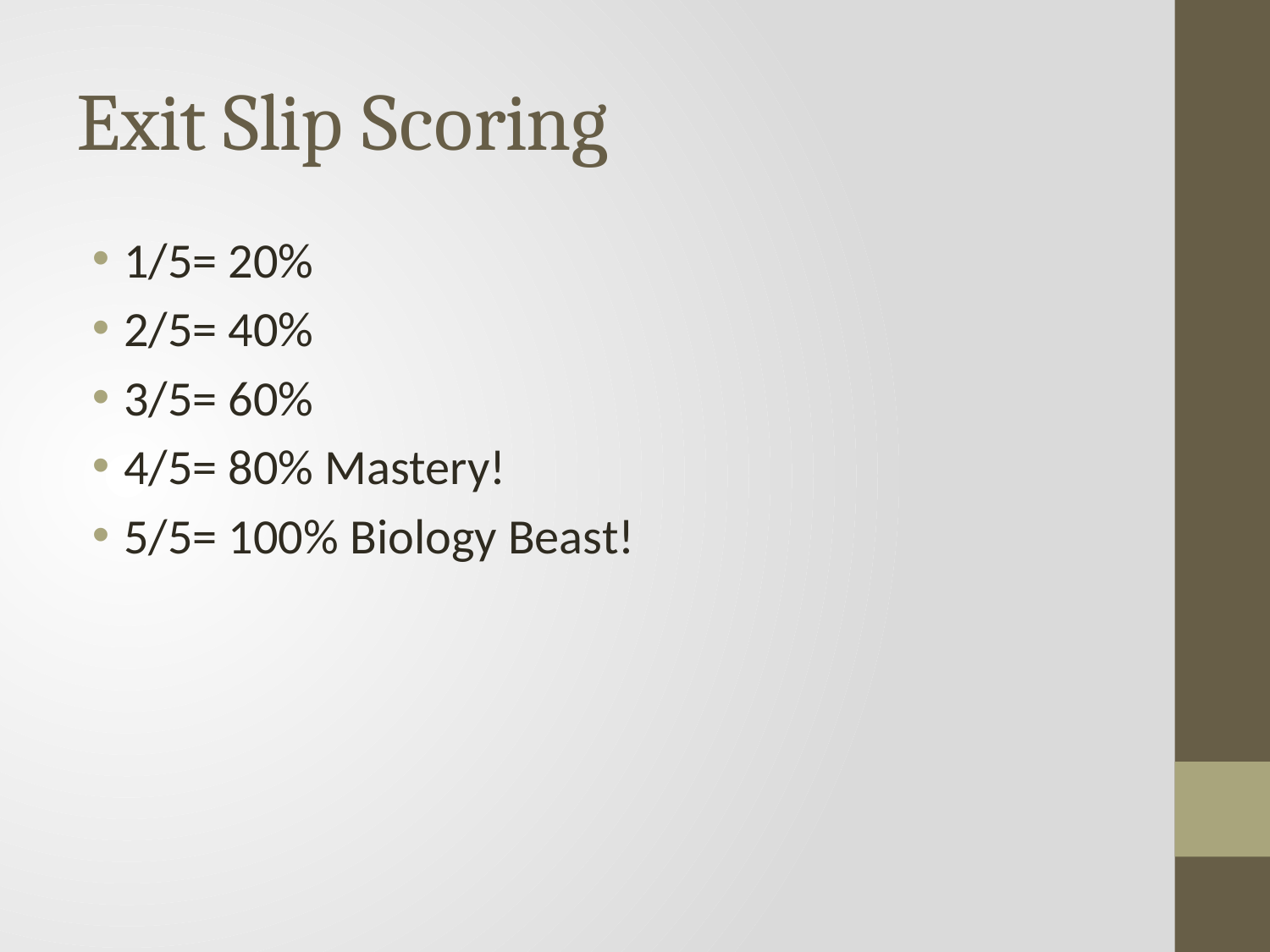

# Exit Slip Scoring
1/5= 20%
2/5= 40%
3/5= 60%
4/5= 80% Mastery!
5/5= 100% Biology Beast!